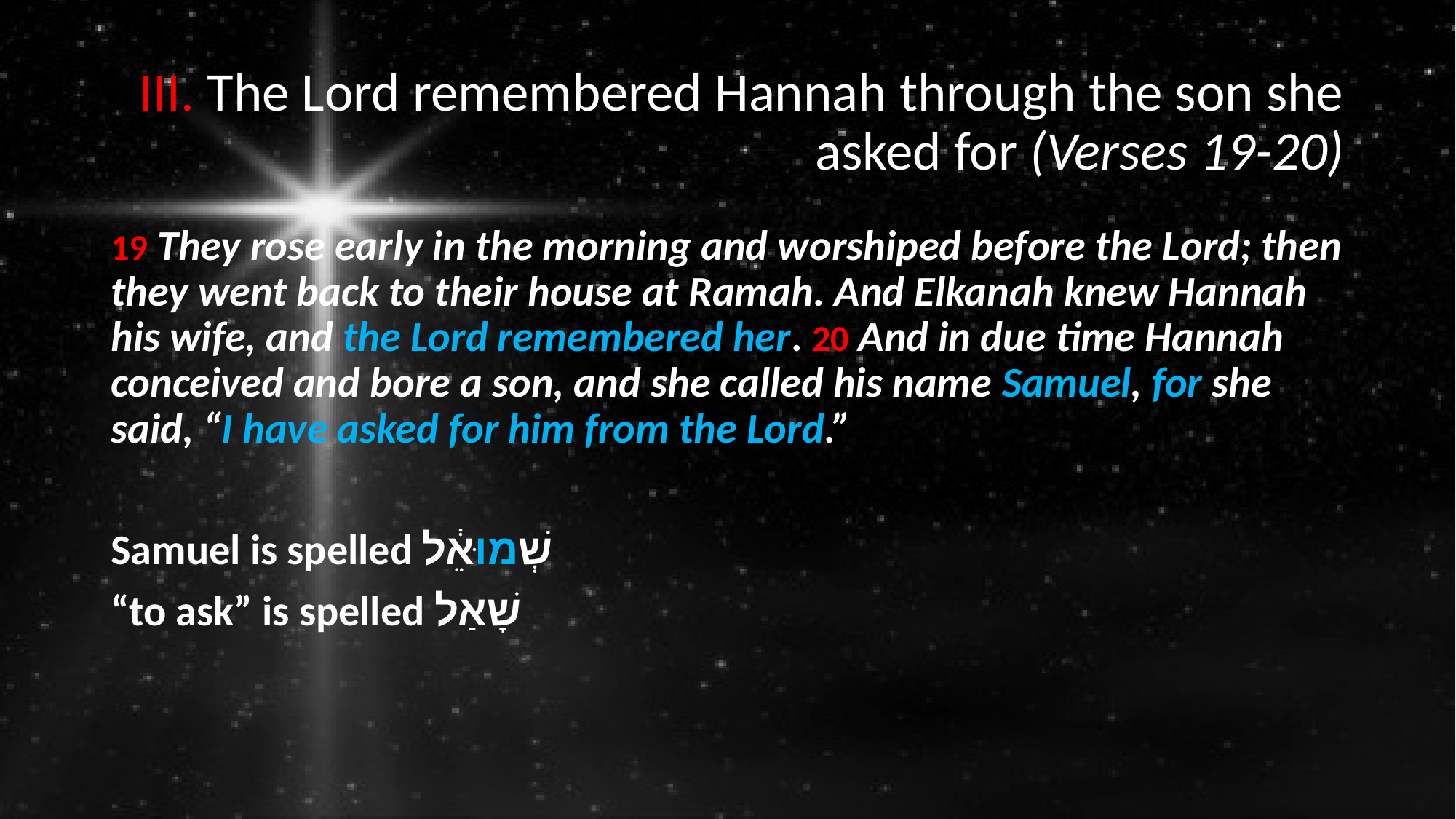

# III. The Lord remembered Hannah through the son she asked for (Verses 19-20)
19 They rose early in the morning and worshiped before the Lord; then they went back to their house at Ramah. And Elkanah knew Hannah his wife, and the Lord remembered her. 20 And in due time Hannah conceived and bore a son, and she called his name Samuel, for she said, “I have asked for him from the Lord.”

Samuel is spelled שְׁמוּאֵ֔ל
“to ask” is spelled שָׁאַל